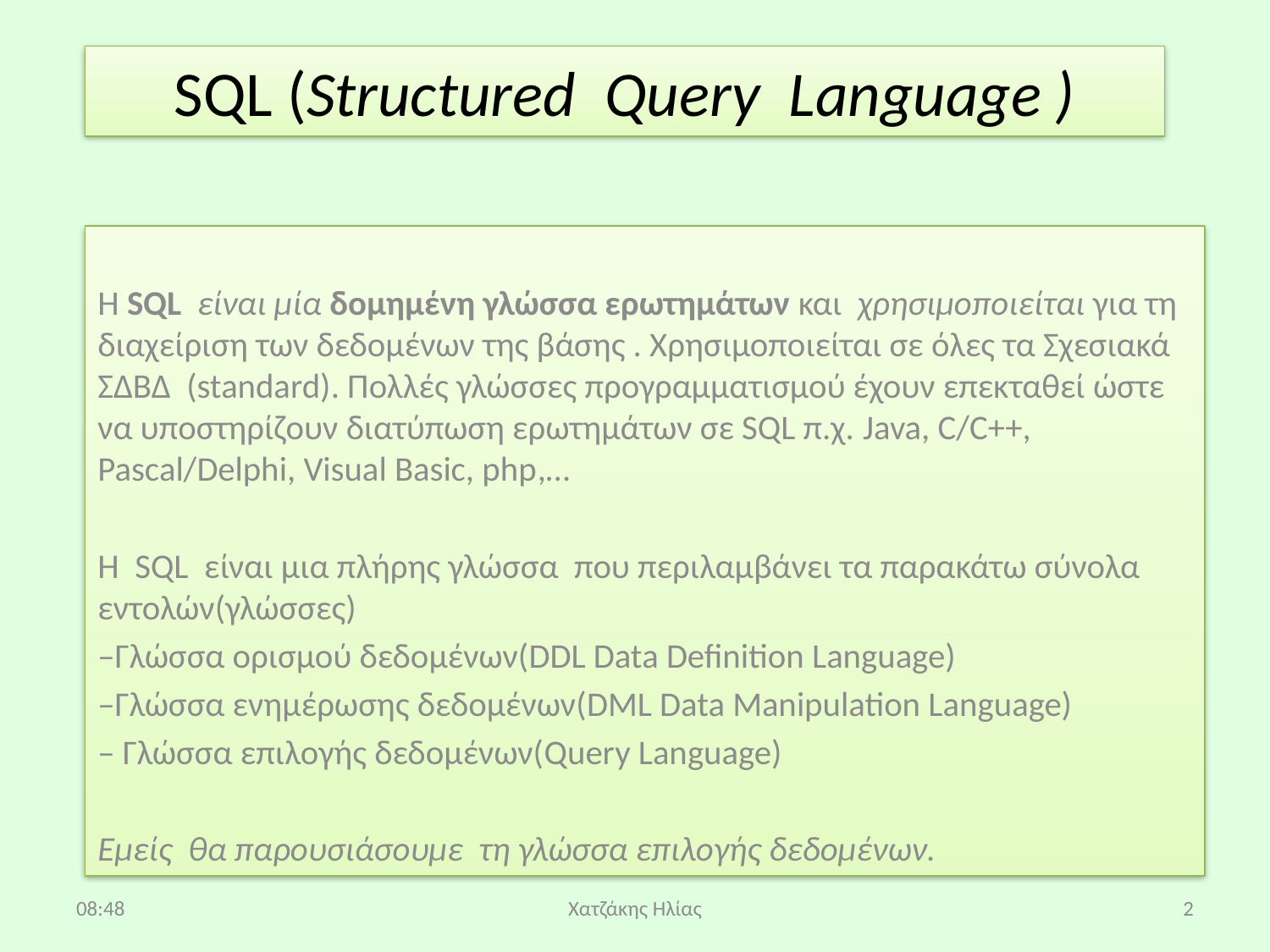

# SQL (Structured  Query  Language )

Η SQL  είναι μία δομημένη γλώσσα ερωτημάτων και  χρησιμοποιείται για τη διαχείριση των δεδομένων της βάσης . Χρησιμοποιείται σε όλες τα Σχεσιακά ΣΔΒΔ  (standard). Πολλές γλώσσες προγραμματισμού έχουν επεκταθεί ώστε να υποστηρίζουν διατύπωση ερωτημάτων σε SQL π.χ. Java, C/C++, Pascal/Delphi, Visual Basic, php,…

Η  SQL  είναι μια πλήρης γλώσσα  που περιλαμβάνει τα παρακάτω σύνολα εντολών(γλώσσες)
–Γλώσσα ορισμού δεδομένων(DDL Data Definition Language)
–Γλώσσα ενημέρωσης δεδομένων(DML Data Manipulation Language)
– Γλώσσα επιλογής δεδομένων(Query Language)

Εμείς  θα παρουσιάσουμε  τη γλώσσα επιλογής δεδομένων.

08:48
Χατζάκης Ηλίας
2